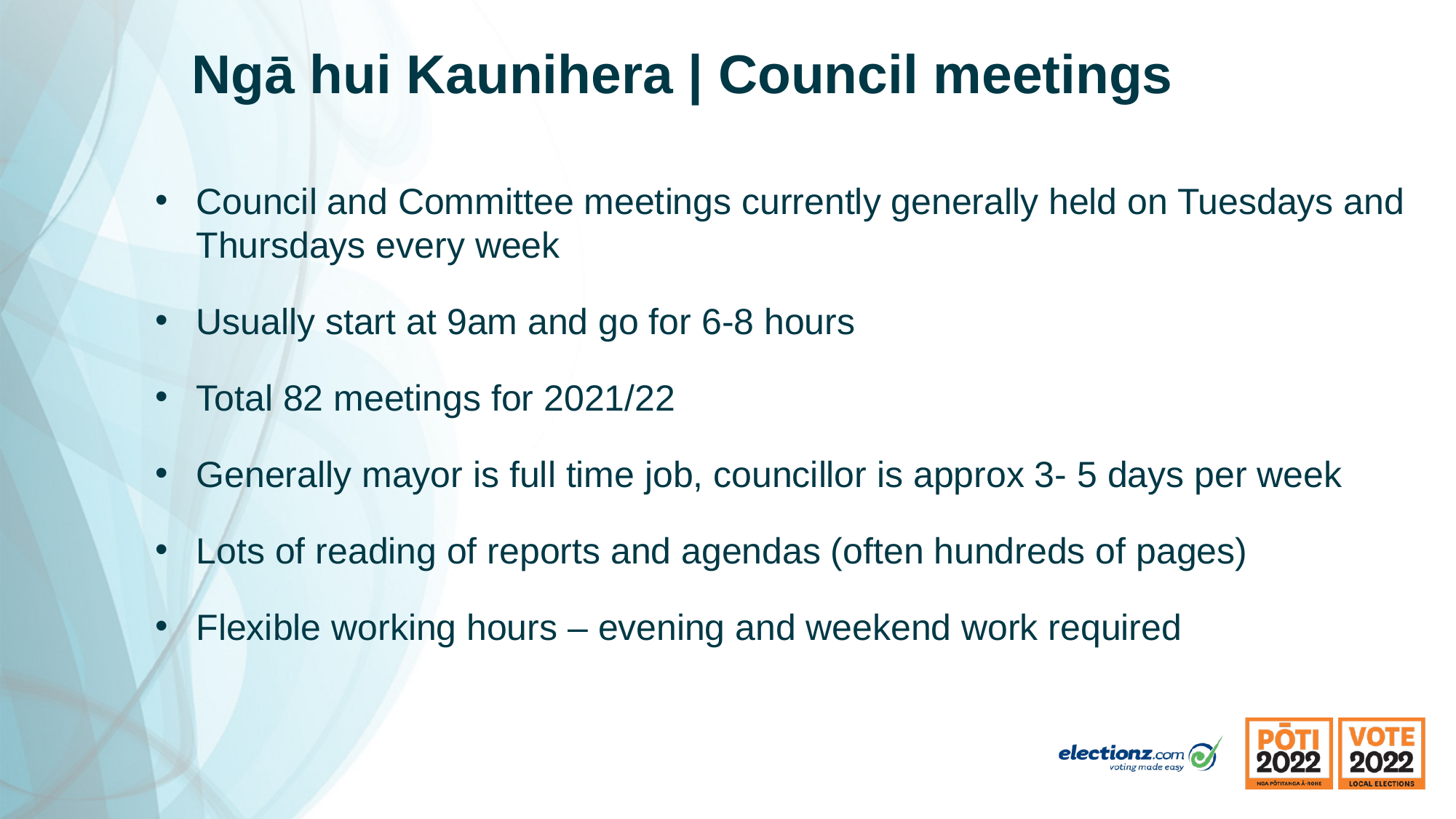

# Ngā hui Kaunihera | Council meetings
Council and Committee meetings currently generally held on Tuesdays and Thursdays every week

Usually start at 9am and go for 6-8 hours

Total 82 meetings for 2021/22

Generally mayor is full time job, councillor is approx 3- 5 days per week

Lots of reading of reports and agendas (often hundreds of pages)

Flexible working hours – evening and weekend work required